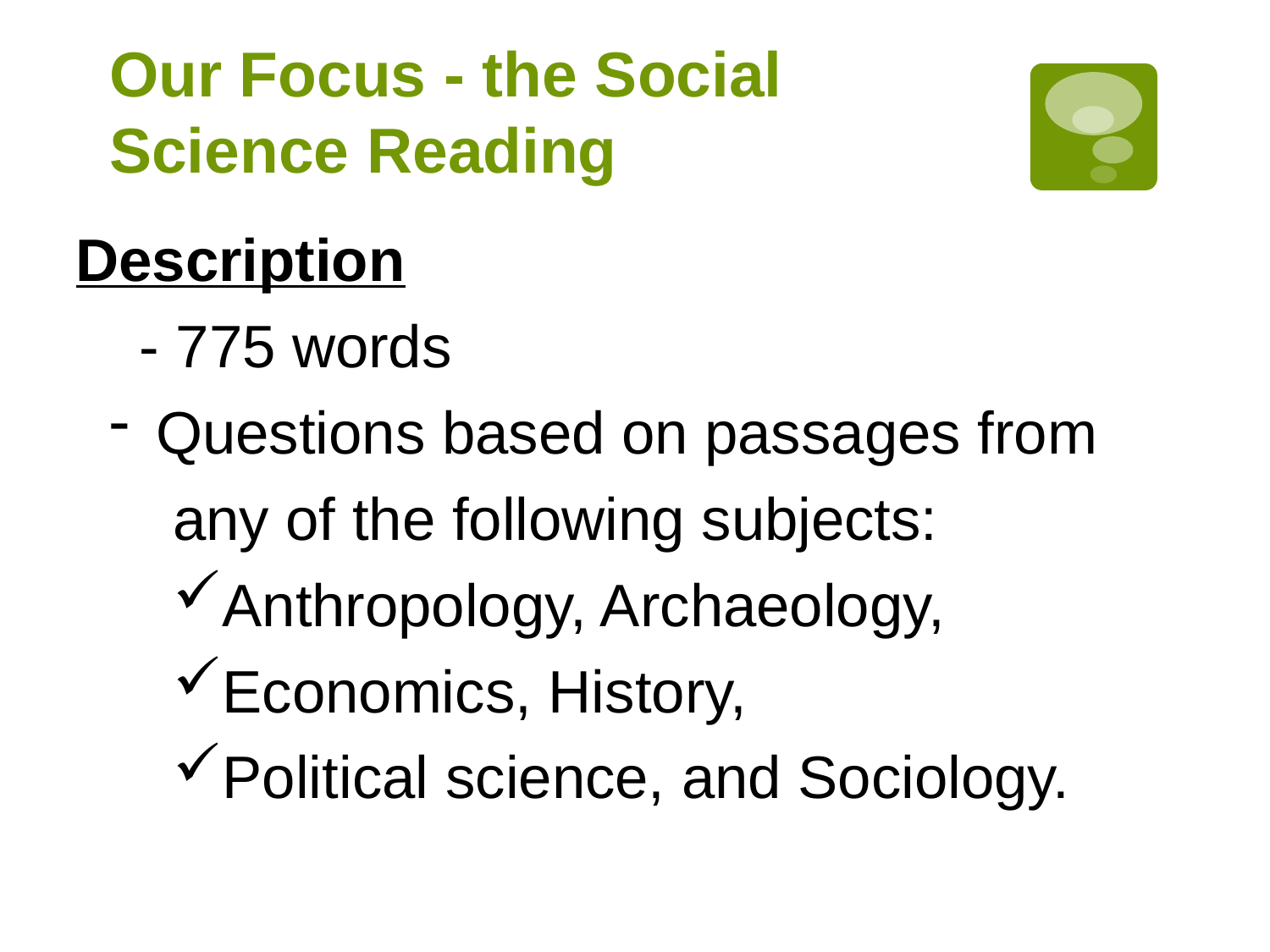

# Our Focus - the Social Science Reading
Description
- 775 words
 Questions based on passages from
  any of the following subjects:
Anthropology, Archaeology,
Economics, History,
Political science, and Sociology.